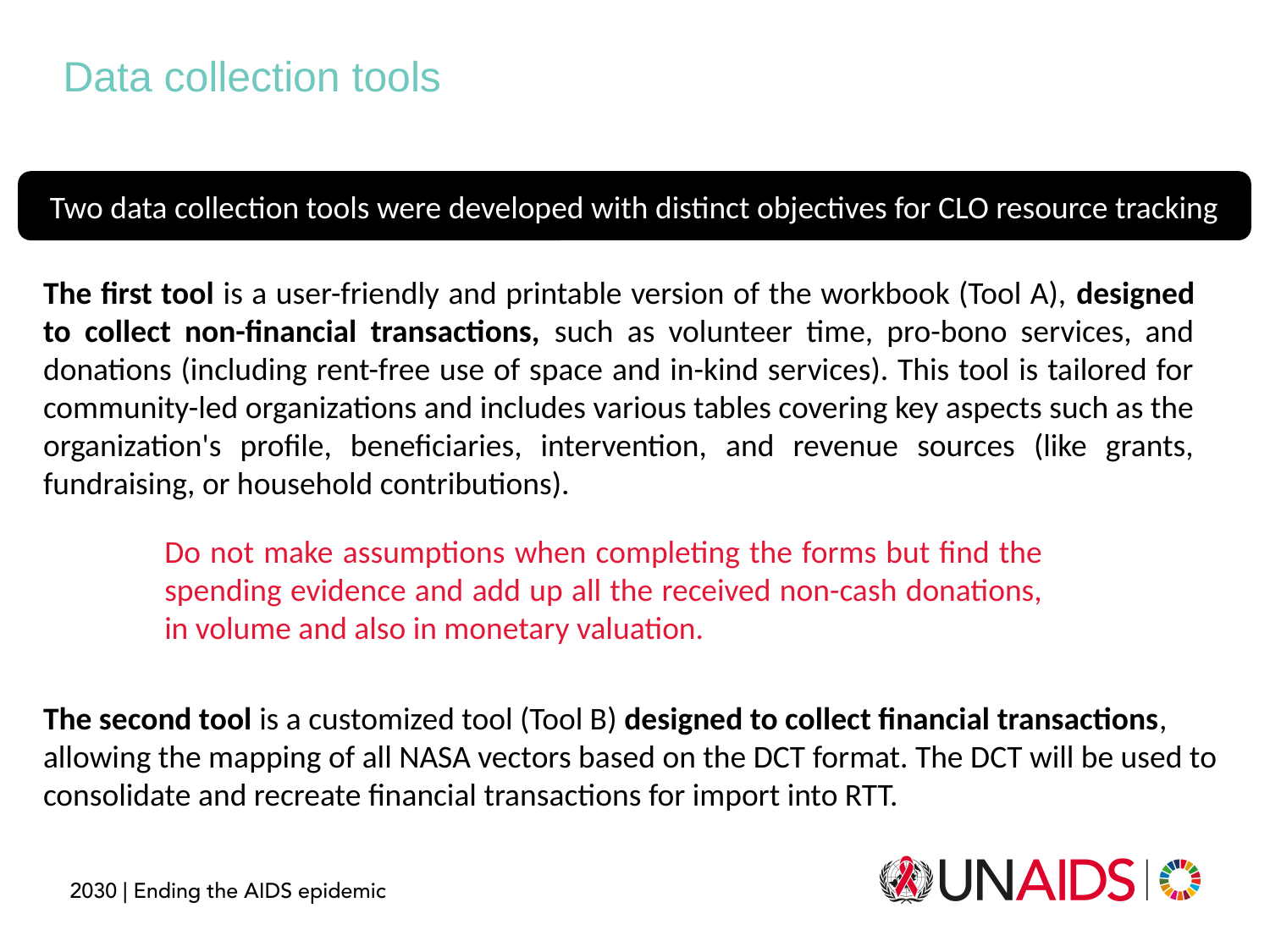

Data collection tools
Two data collection tools were developed with distinct objectives for CLO resource tracking
The first tool is a user-friendly and printable version of the workbook (Tool A), designed to collect non-financial transactions, such as volunteer time, pro-bono services, and donations (including rent-free use of space and in-kind services). This tool is tailored for community-led organizations and includes various tables covering key aspects such as the organization's profile, beneficiaries, intervention, and revenue sources (like grants, fundraising, or household contributions).

Do not make assumptions when completing the forms but find the spending evidence and add up all the received non-cash donations, in volume and also in monetary valuation.
The second tool is a customized tool (Tool B) designed to collect financial transactions, allowing the mapping of all NASA vectors based on the DCT format. The DCT will be used to consolidate and recreate financial transactions for import into RTT.